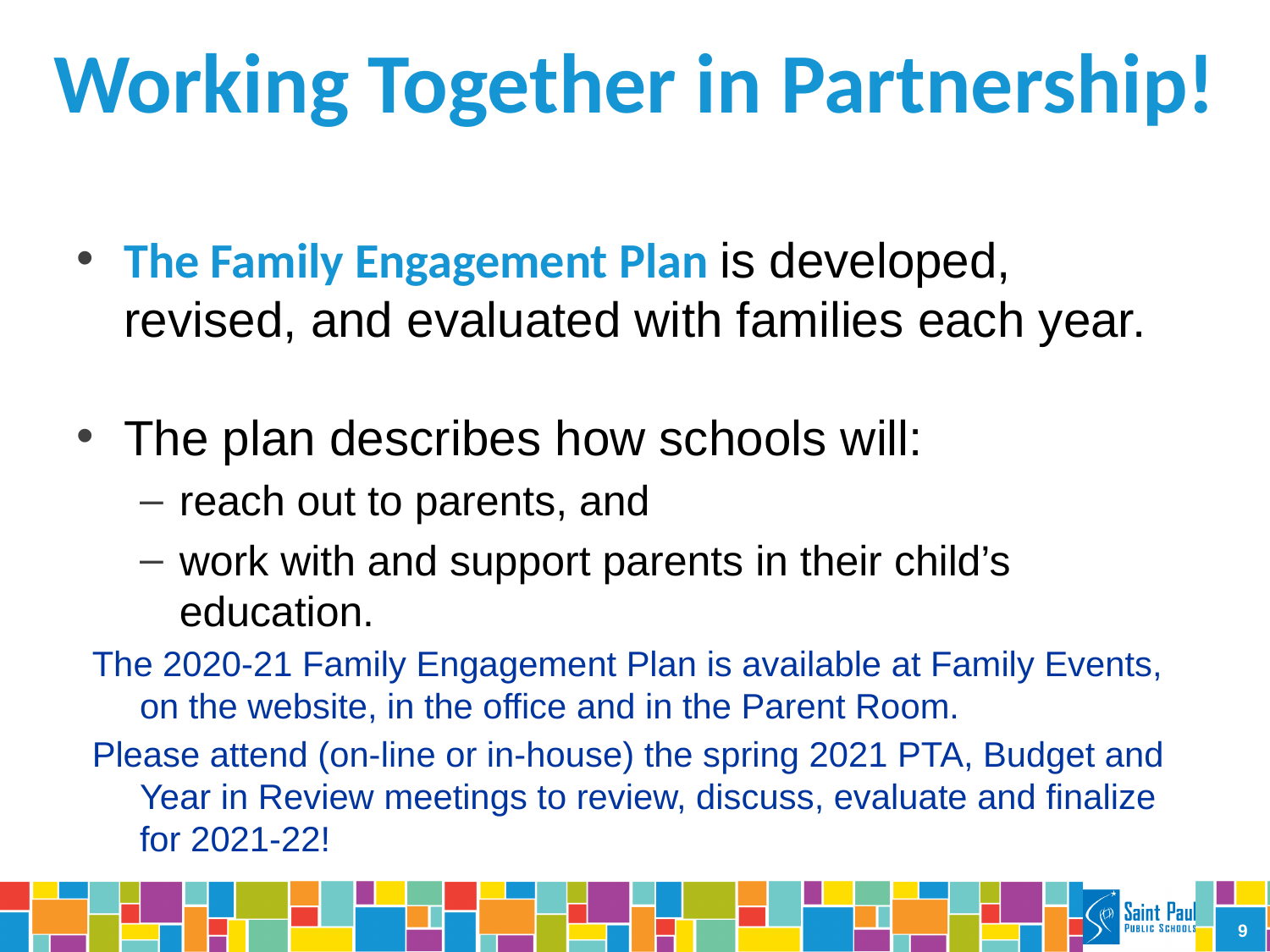

# Working Together in Partnership!
The Family Engagement Plan is developed, revised, and evaluated with families each year.

The plan describes how schools will:
reach out to parents, and
work with and support parents in their child’s education.
The 2020-21 Family Engagement Plan is available at Family Events, on the website, in the office and in the Parent Room.
Please attend (on-line or in-house) the spring 2021 PTA, Budget and Year in Review meetings to review, discuss, evaluate and finalize for 2021-22!